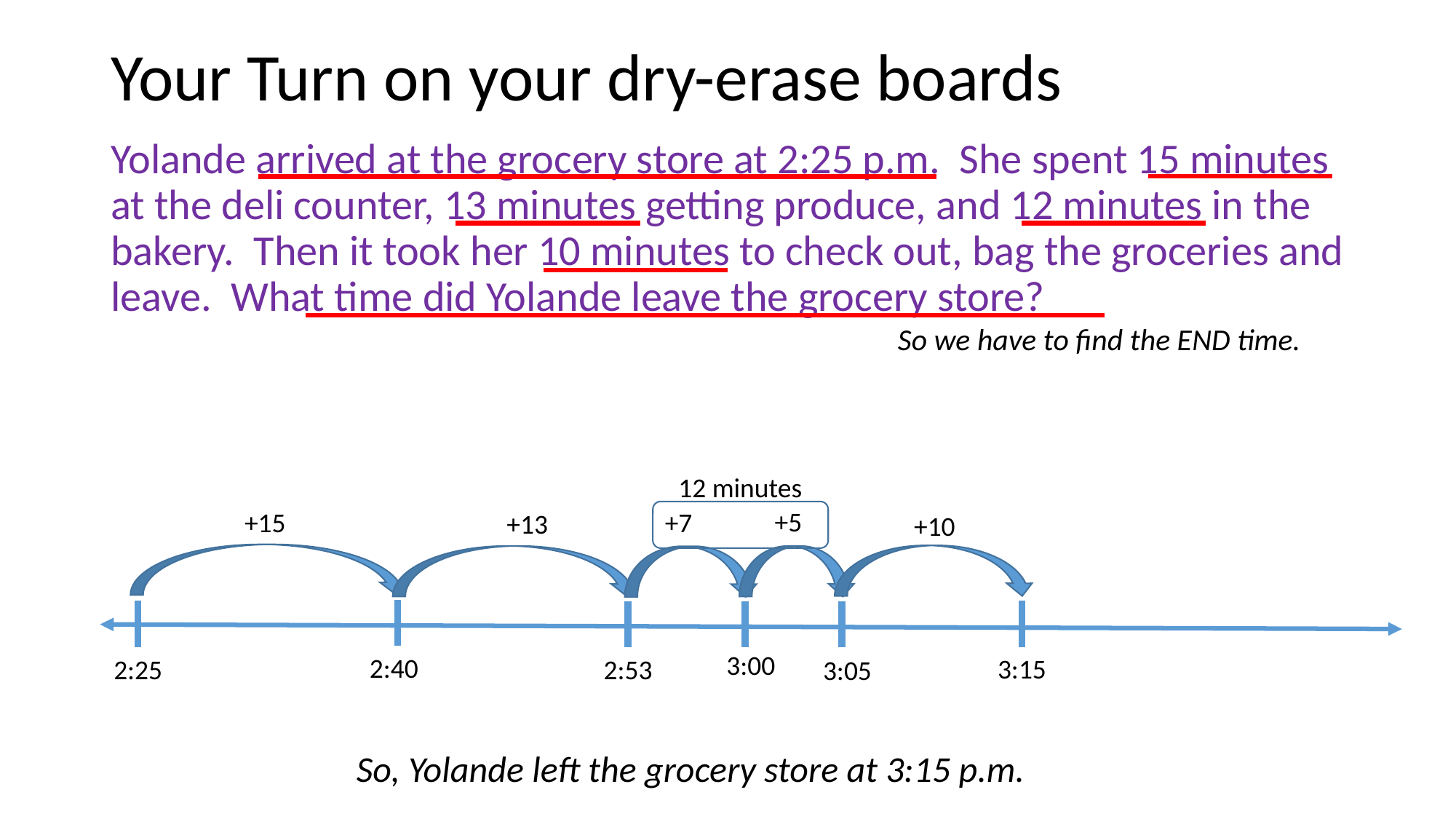

Your Turn on your dry-erase boards
Yolande arrived at the grocery store at 2:25 p.m.  She spent 15 minutes at the deli counter, 13 minutes getting produce, and 12 minutes in the bakery.  Then it took her 10 minutes to check out, bag the groceries and leave.  What time did Yolande leave the grocery store?
So we have to find the END time.
12 minutes
+5
+7
+15
+13

+10

3:00
2:40
3:15
2:25
2:53
3:05
So, Yolande left the grocery store at 3:15 p.m.